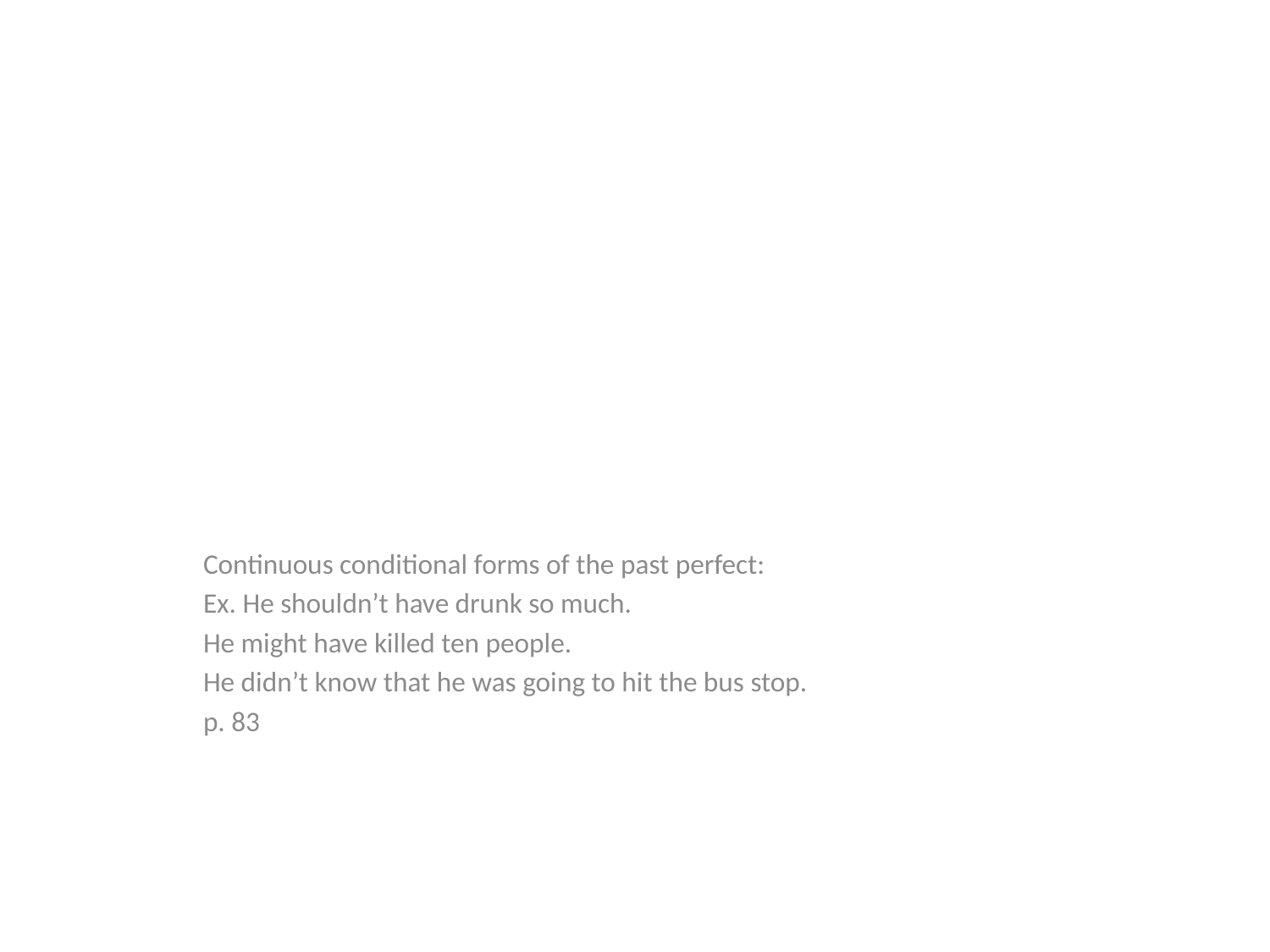

#
Continuous conditional forms of the past perfect:
Ex. He shouldn’t have drunk so much.
He might have killed ten people.
He didn’t know that he was going to hit the bus stop.
p. 83